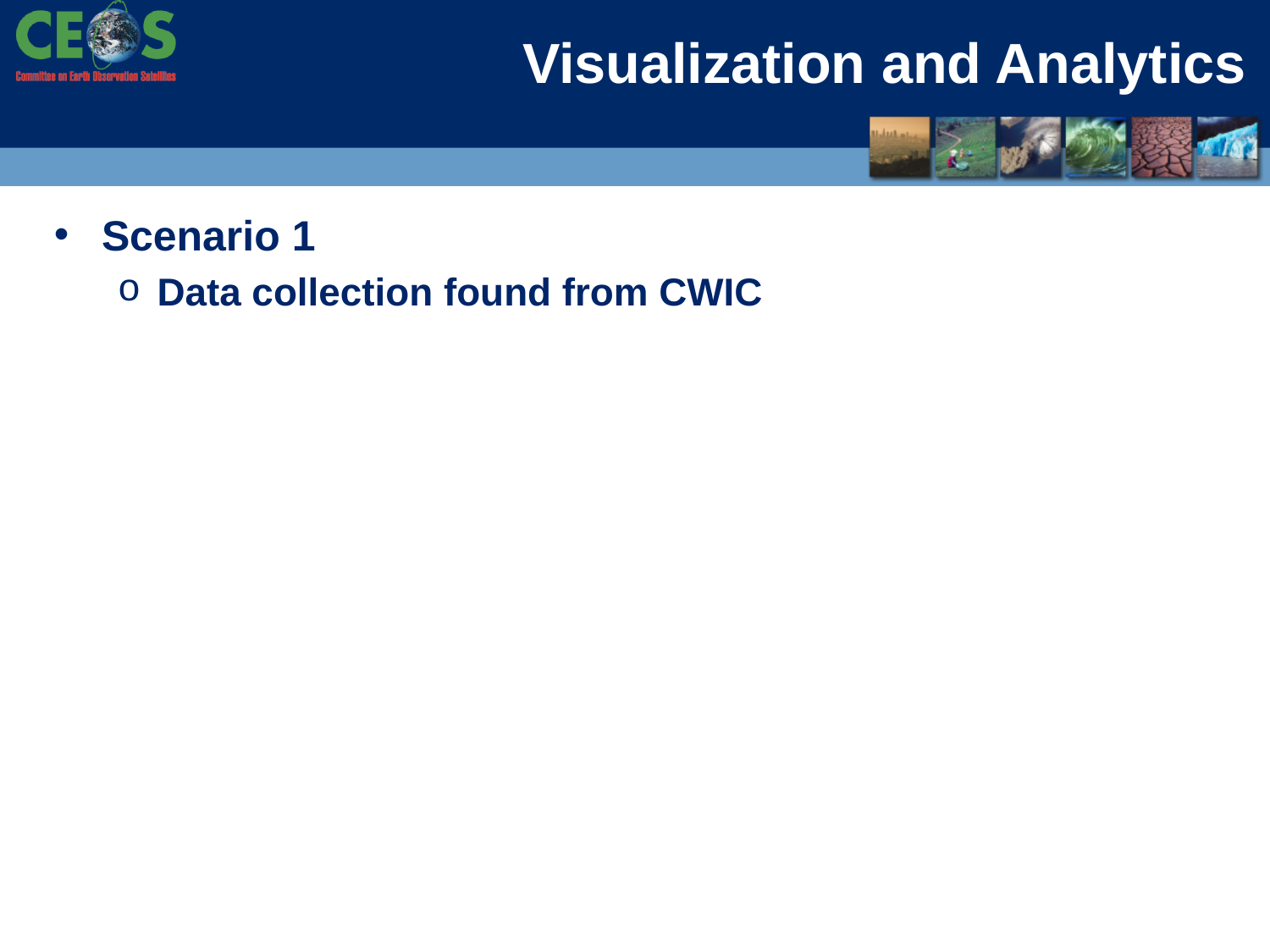

# Visualization and Analytics
Scenario 1
Data collection found from CWIC